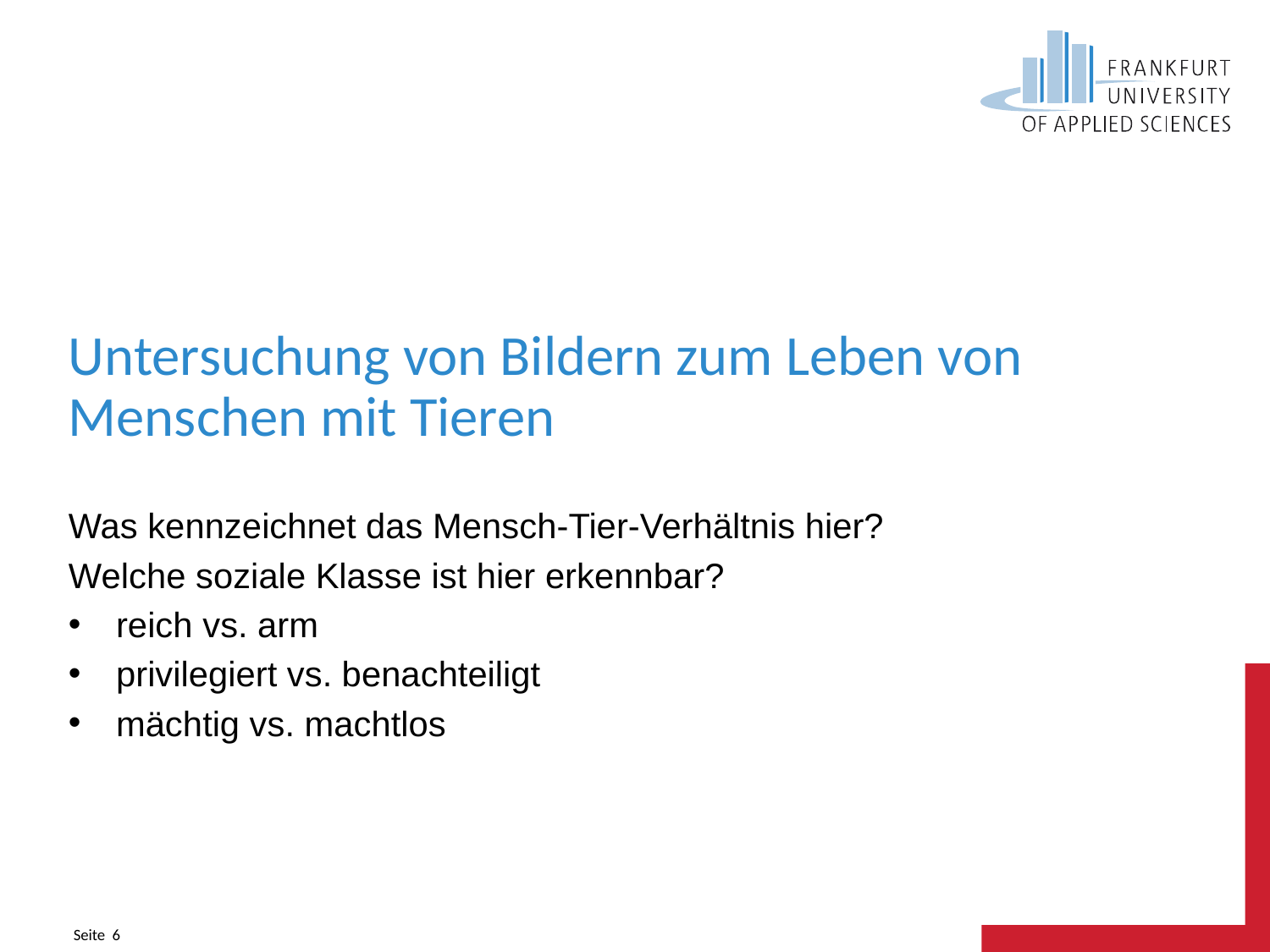

# Untersuchung von Bildern zum Leben von Menschen mit Tieren
Was kennzeichnet das Mensch-Tier-Verhältnis hier?
Welche soziale Klasse ist hier erkennbar?
reich vs. arm
privilegiert vs. benachteiligt
mächtig vs. machtlos
Seite  6